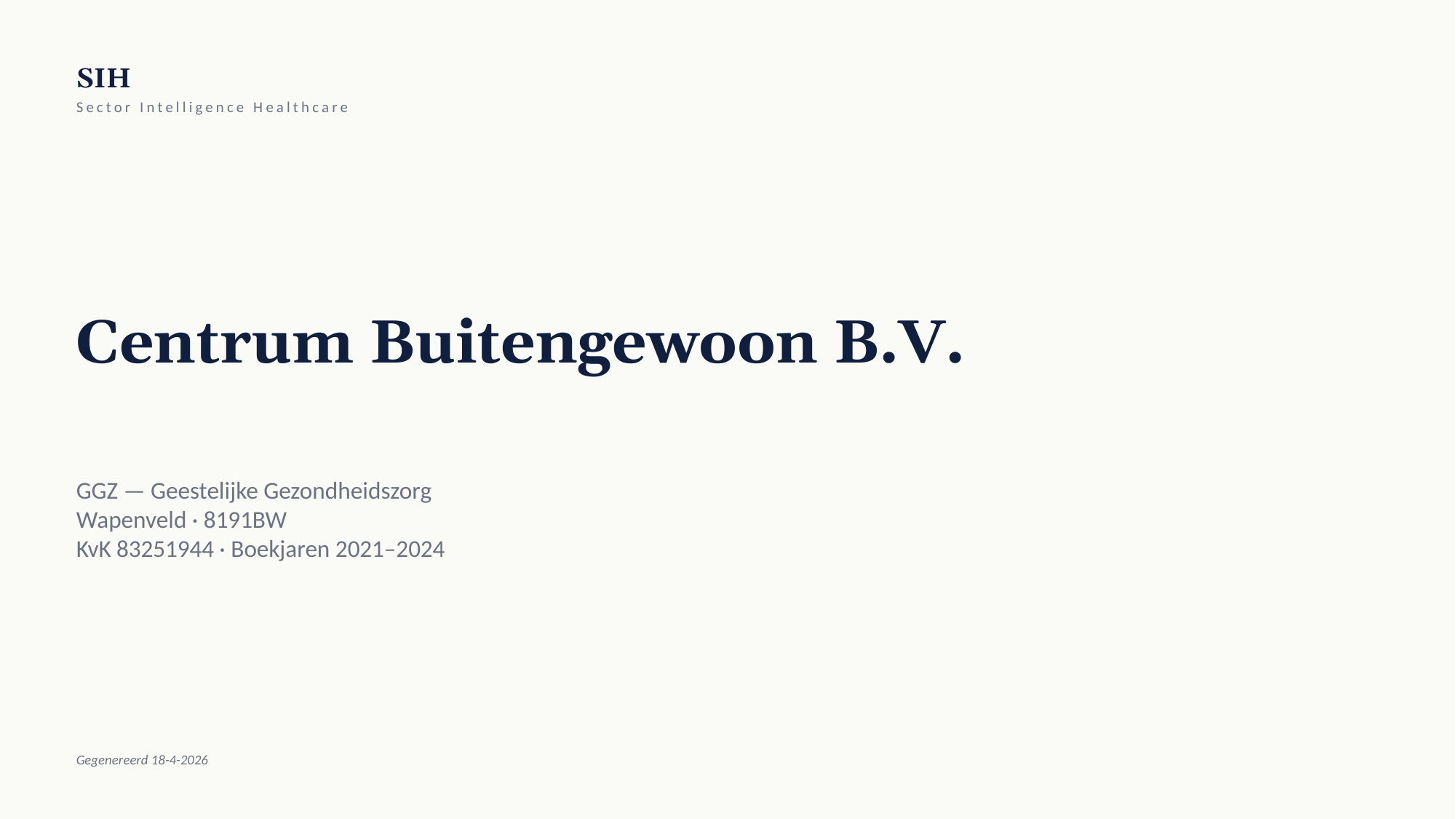

SIH
Sector Intelligence Healthcare
Centrum Buitengewoon B.V.
GGZ — Geestelijke Gezondheidszorg
Wapenveld · 8191BW
KvK 83251944 · Boekjaren 2021–2024
Gegenereerd 18-4-2026